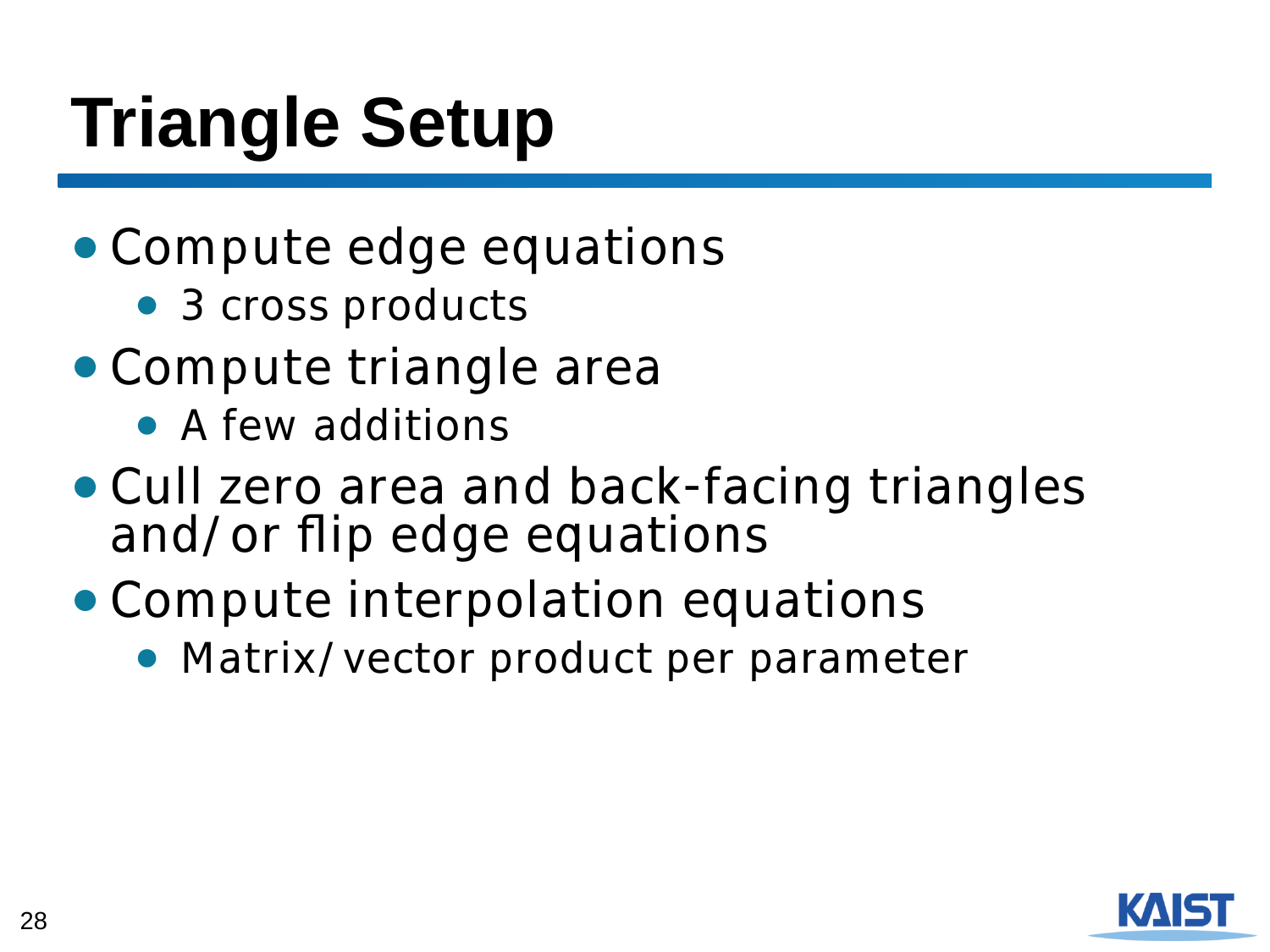

# Triangle Setup
Compute edge equations
3 cross products
Compute triangle area
A few additions
Cull zero area and back-facing triangles and/or flip edge equations
Compute interpolation equations
Matrix/vector product per parameter